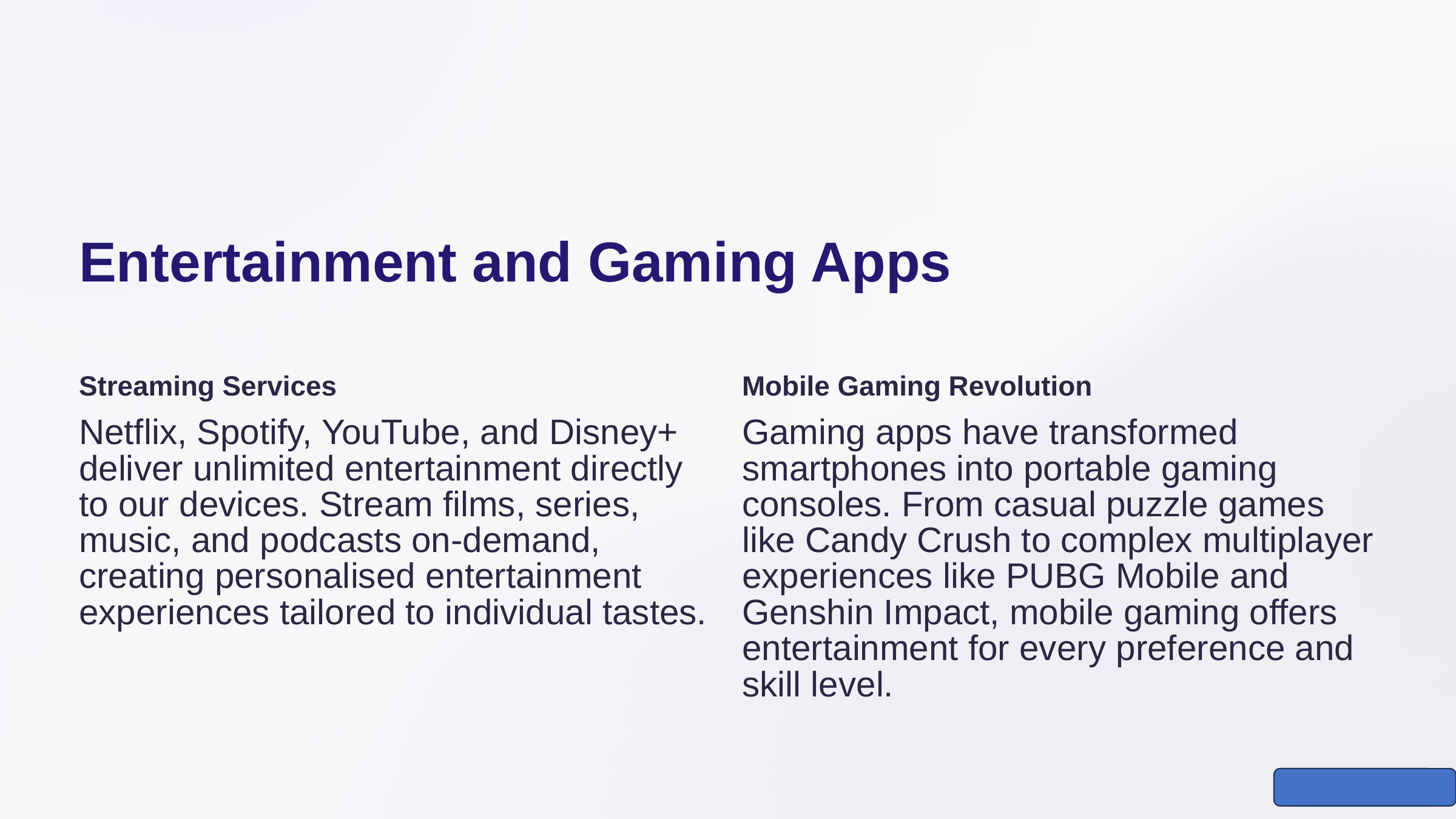

Entertainment and Gaming Apps
Streaming Services
Mobile Gaming Revolution
Netflix, Spotify, YouTube, and Disney+ deliver unlimited entertainment directly to our devices. Stream films, series, music, and podcasts on-demand, creating personalised entertainment experiences tailored to individual tastes.
Gaming apps have transformed smartphones into portable gaming consoles. From casual puzzle games like Candy Crush to complex multiplayer experiences like PUBG Mobile and Genshin Impact, mobile gaming offers entertainment for every preference and skill level.